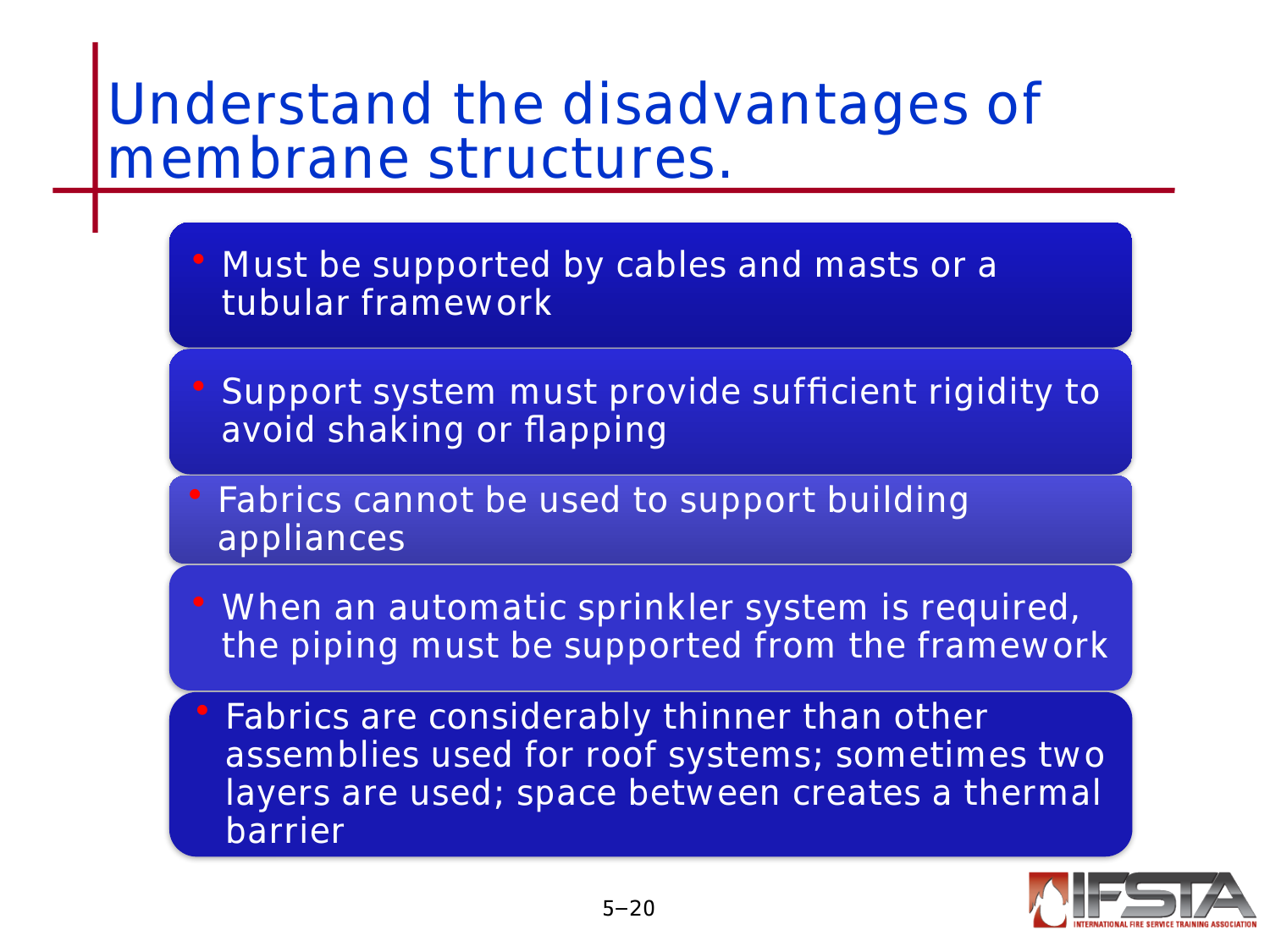

# Understand the disadvantages of membrane structures.
Must be supported by cables and masts or a tubular framework
Support system must provide sufficient rigidity to avoid shaking or flapping
Fabrics cannot be used to support building appliances
When an automatic sprinkler system is required, the piping must be supported from the framework
Fabrics are considerably thinner than other assemblies used for roof systems; sometimes two layers are used; space between creates a thermal barrier
5–20